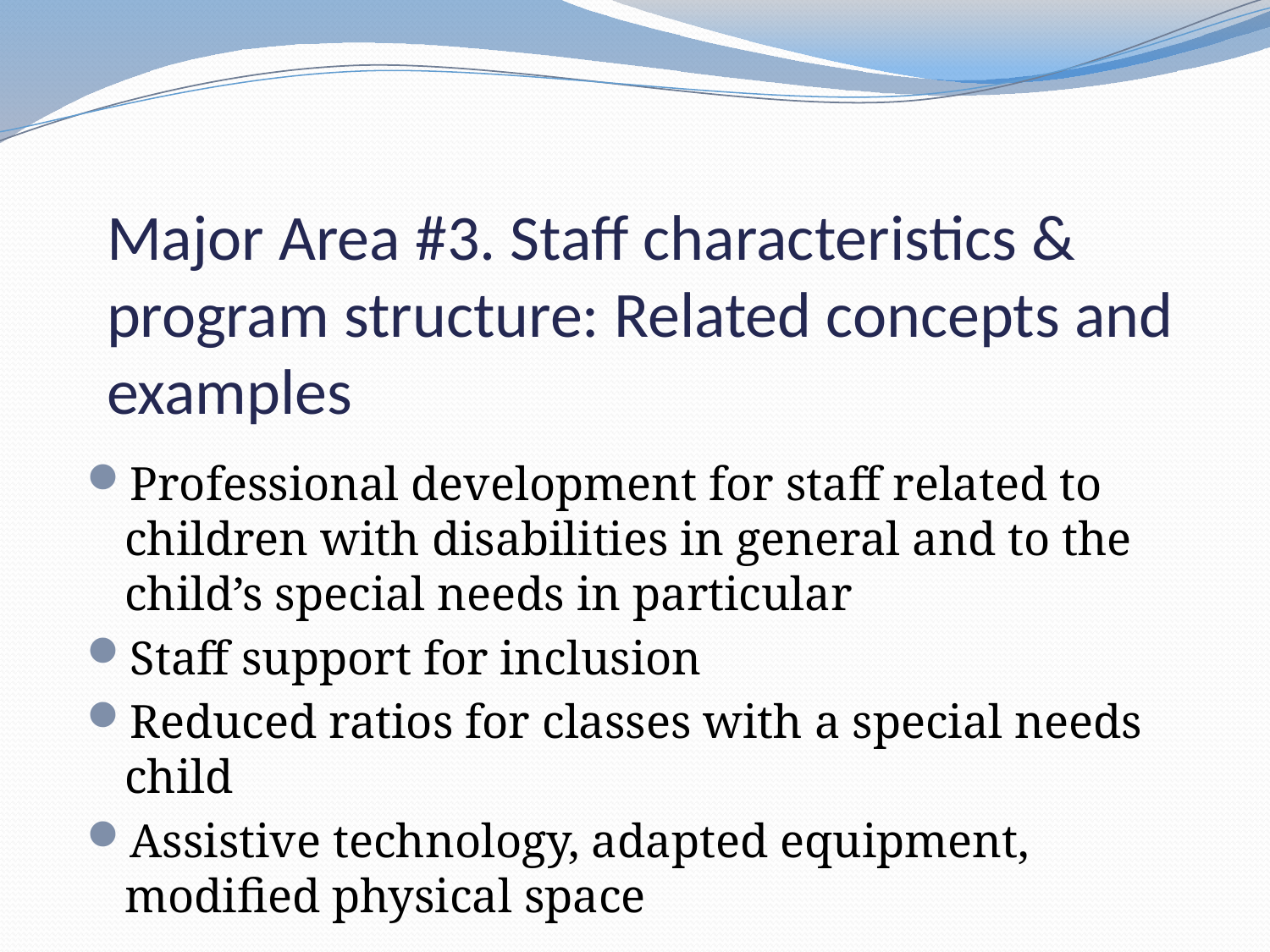

# Major Area #3. Staff characteristics & program structure: Related concepts and examples
Professional development for staff related to children with disabilities in general and to the child’s special needs in particular
Staff support for inclusion
Reduced ratios for classes with a special needs child
Assistive technology, adapted equipment, modified physical space